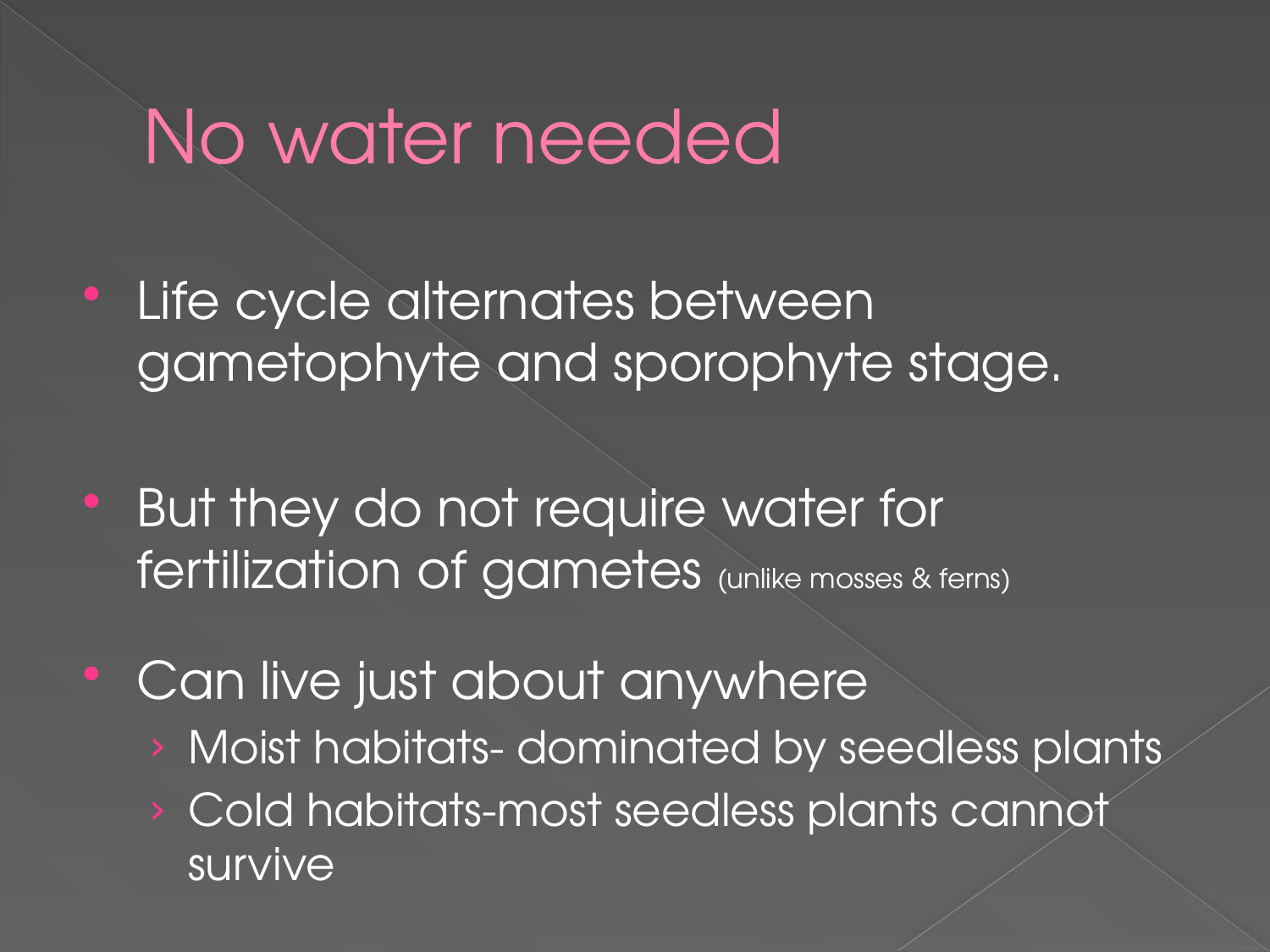

# No water needed
Life cycle alternates between gametophyte and sporophyte stage.

But they do not require water for fertilization of gametes (unlike mosses & ferns)

Can live just about anywhere
Moist habitats- dominated by seedless plants
Cold habitats-most seedless plants cannot survive